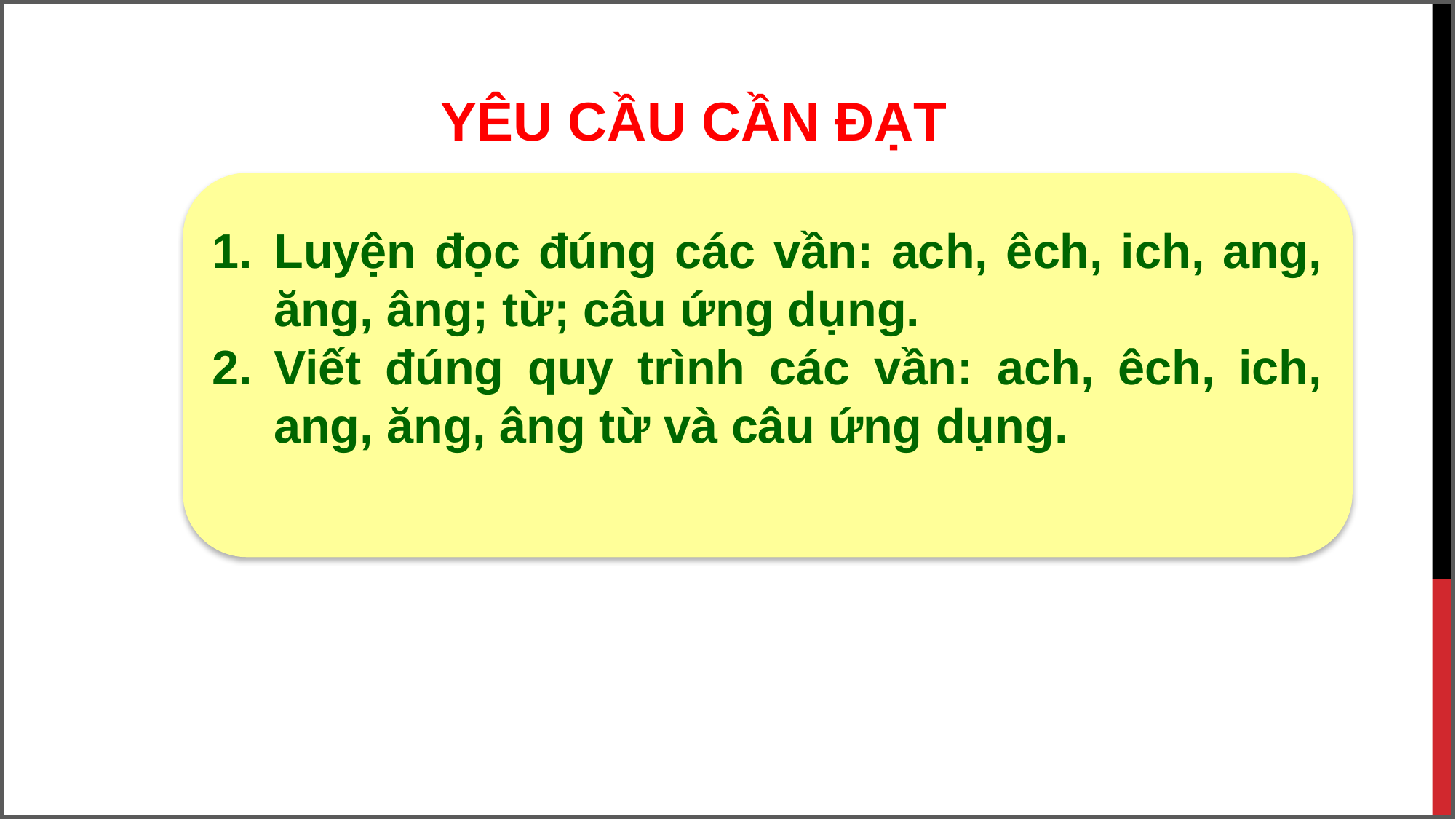

YÊU CẦU CẦN ĐẠT
Luyện đọc đúng các vần: ach, êch, ich, ang, ăng, âng; từ; câu ứng dụng.
Viết đúng quy trình các vần: ach, êch, ich, ang, ăng, âng từ và câu ứng dụng.